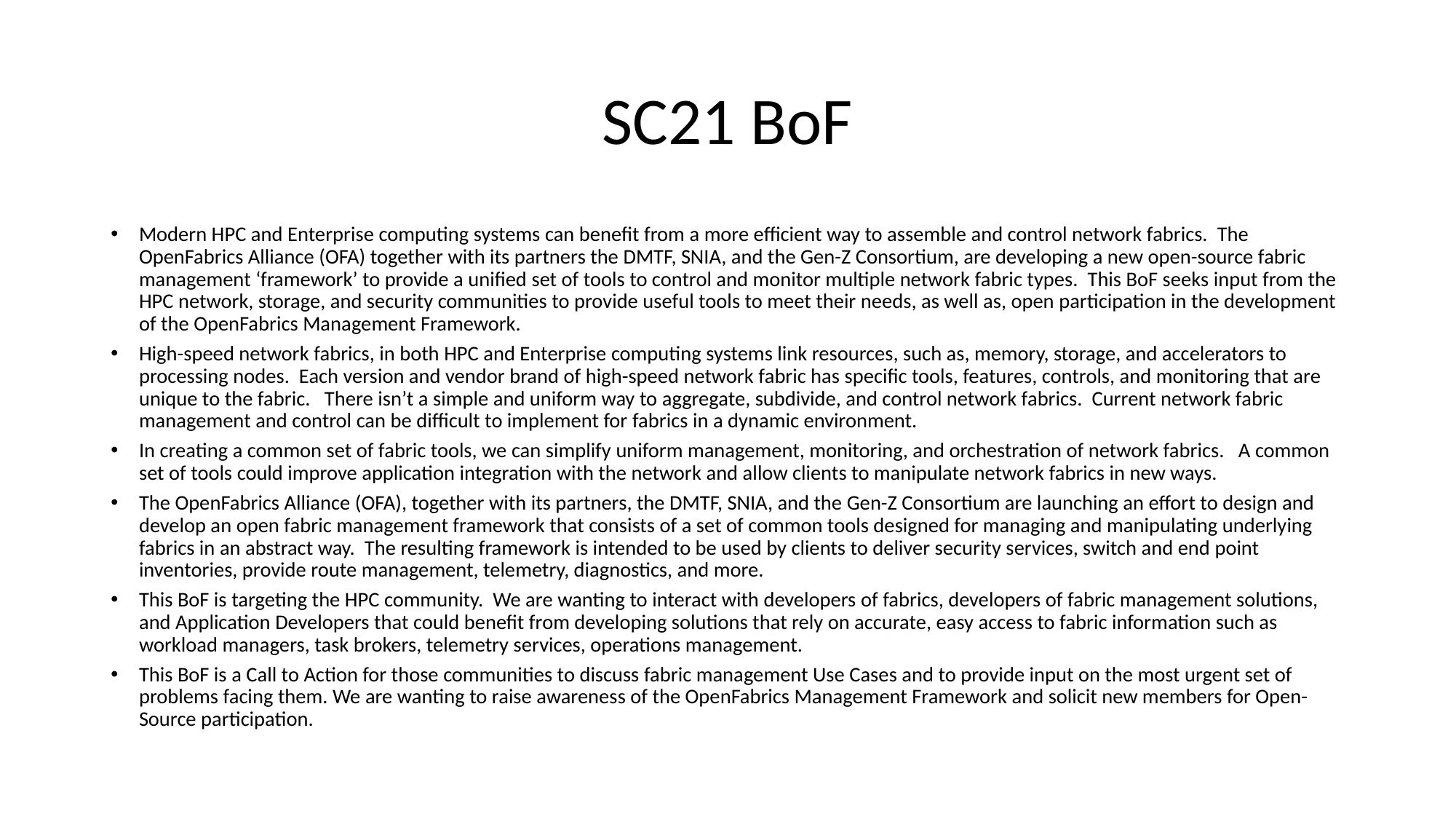

# SC21 BoF
Modern HPC and Enterprise computing systems can benefit from a more efficient way to assemble and control network fabrics.  The OpenFabrics Alliance (OFA) together with its partners the DMTF, SNIA, and the Gen-Z Consortium, are developing a new open-source fabric management ‘framework’ to provide a unified set of tools to control and monitor multiple network fabric types.  This BoF seeks input from the HPC network, storage, and security communities to provide useful tools to meet their needs, as well as, open participation in the development of the OpenFabrics Management Framework.
High-speed network fabrics, in both HPC and Enterprise computing systems link resources, such as, memory, storage, and accelerators to processing nodes.  Each version and vendor brand of high-speed network fabric has specific tools, features, controls, and monitoring that are unique to the fabric.   There isn’t a simple and uniform way to aggregate, subdivide, and control network fabrics.  Current network fabric management and control can be difficult to implement for fabrics in a dynamic environment.
In creating a common set of fabric tools, we can simplify uniform management, monitoring, and orchestration of network fabrics.   A common set of tools could improve application integration with the network and allow clients to manipulate network fabrics in new ways.
The OpenFabrics Alliance (OFA), together with its partners, the DMTF, SNIA, and the Gen-Z Consortium are launching an effort to design and develop an open fabric management framework that consists of a set of common tools designed for managing and manipulating underlying fabrics in an abstract way.  The resulting framework is intended to be used by clients to deliver security services, switch and end point inventories, provide route management, telemetry, diagnostics, and more.
This BoF is targeting the HPC community.  We are wanting to interact with developers of fabrics, developers of fabric management solutions, and Application Developers that could benefit from developing solutions that rely on accurate, easy access to fabric information such as workload managers, task brokers, telemetry services, operations management.
This BoF is a Call to Action for those communities to discuss fabric management Use Cases and to provide input on the most urgent set of problems facing them. We are wanting to raise awareness of the OpenFabrics Management Framework and solicit new members for Open-Source participation.